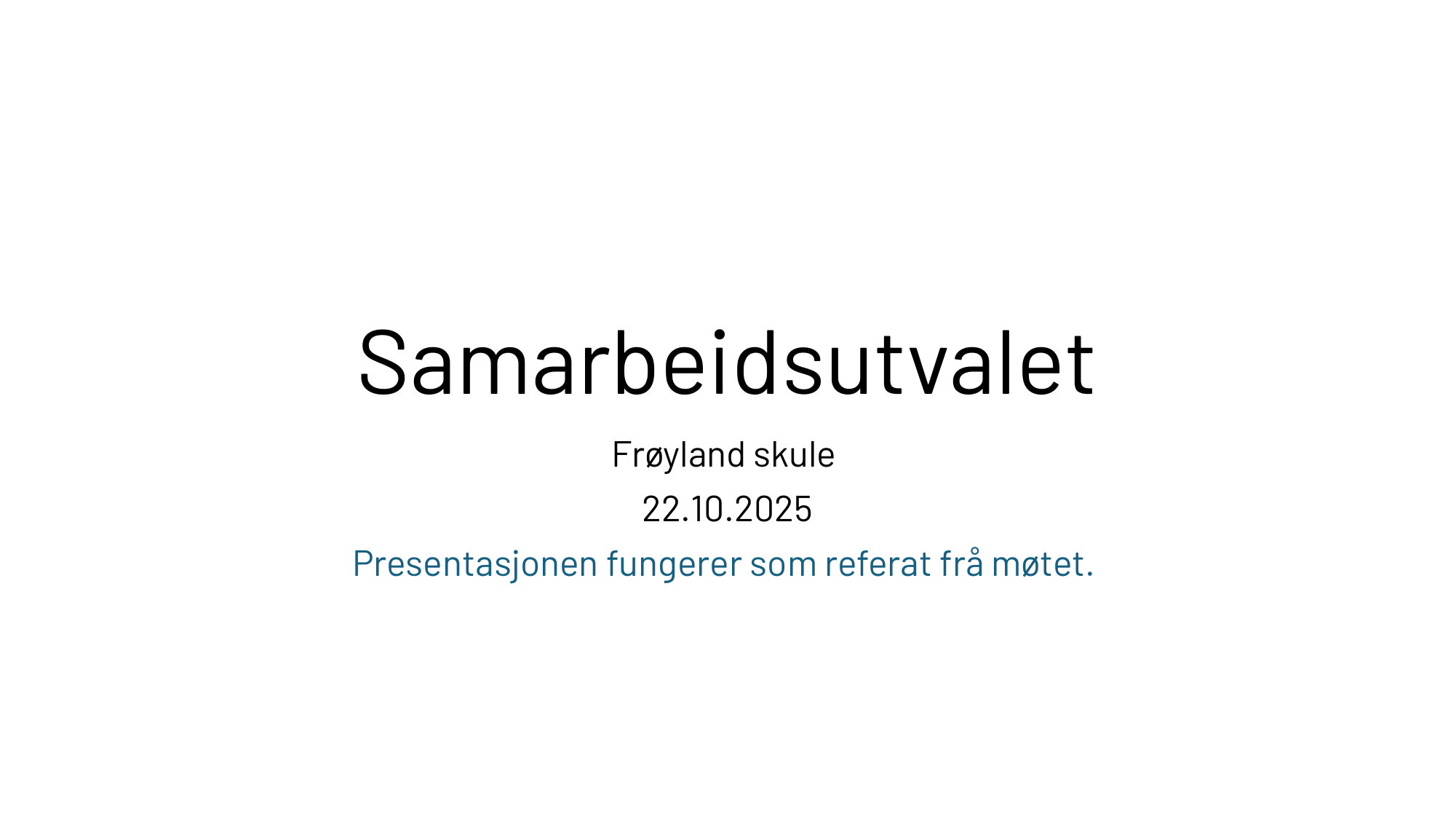

# Samarbeidsutvalet
Frøyland skule
22.10.2025
Presentasjonen fungerer som referat frå møtet.